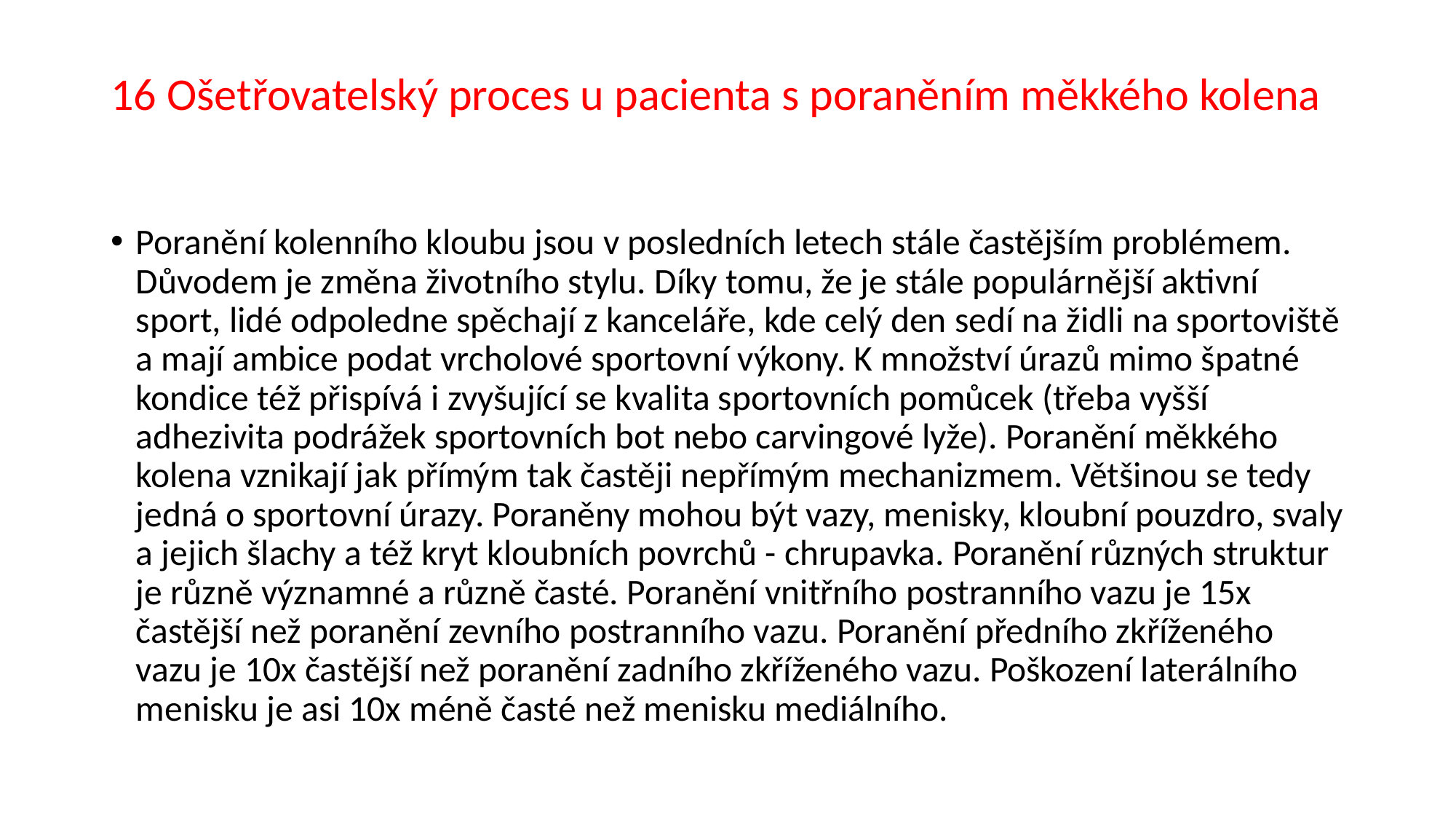

# 16 Ošetřovatelský proces u pacienta s poraněním měkkého kolena
Poranění kolenního kloubu jsou v posledních letech stále častějším problémem. Důvodem je změna životního stylu. Díky tomu, že je stále populárnější aktivní sport, lidé odpoledne spěchají z kanceláře, kde celý den sedí na židli na sportoviště a mají ambice podat vrcholové sportovní výkony. K množství úrazů mimo špatné kondice též přispívá i zvyšující se kvalita sportovních pomůcek (třeba vyšší adhezivita podrážek sportovních bot nebo carvingové lyže). Poranění měkkého kolena vznikají jak přímým tak častěji nepřímým mechanizmem. Většinou se tedy jedná o sportovní úrazy. Poraněny mohou být vazy, menisky, kloubní pouzdro, svaly a jejich šlachy a též kryt kloubních povrchů - chrupavka. Poranění různých struktur je různě významné a různě časté. Poranění vnitřního postranního vazu je 15x častější než poranění zevního postranního vazu. Poranění předního zkříženého vazu je 10x častější než poranění zadního zkříženého vazu. Poškození laterálního menisku je asi 10x méně časté než menisku mediálního.